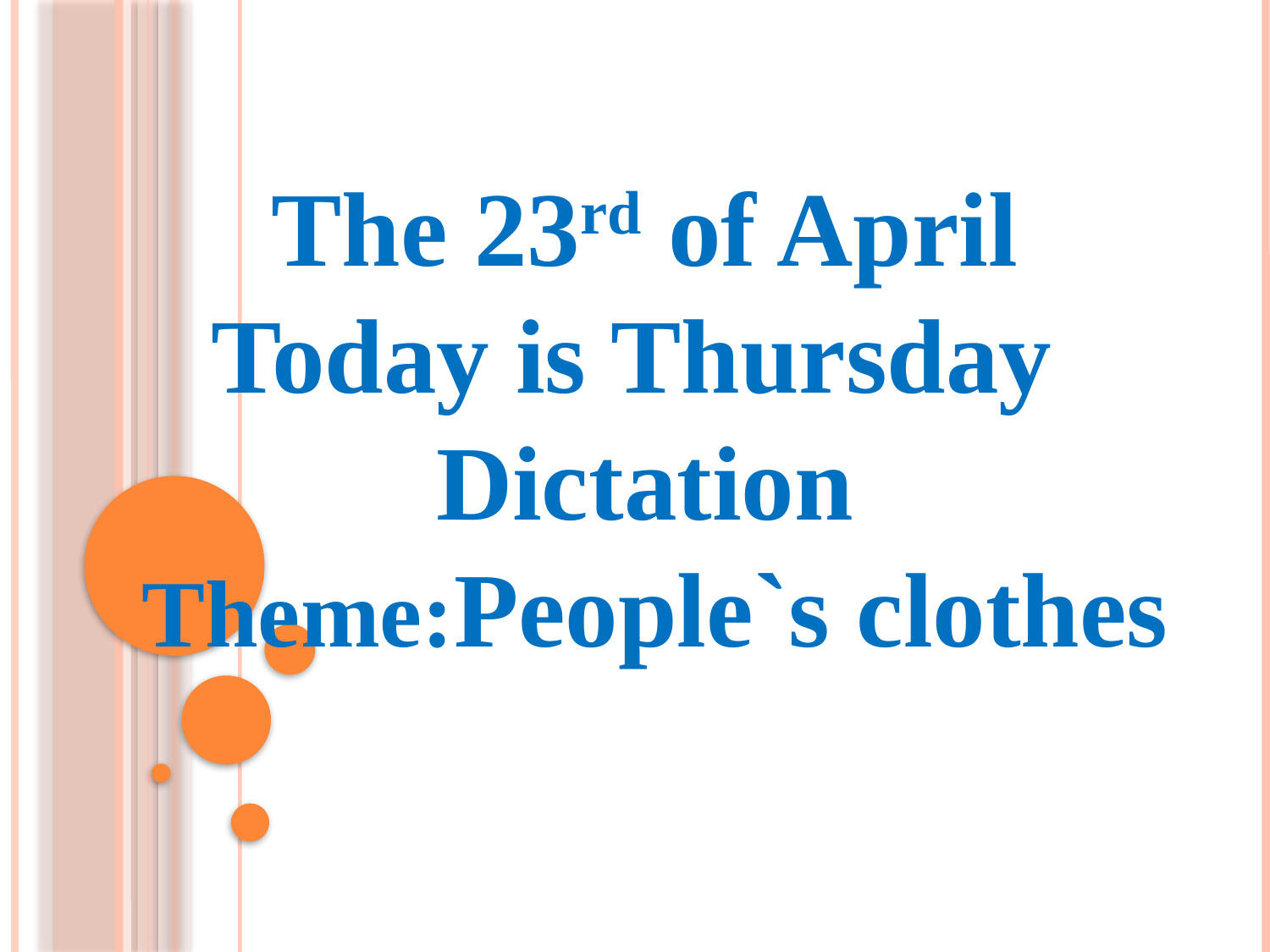

# The 23rd of April Today is Thursday Dictation Theme:People`s clothes